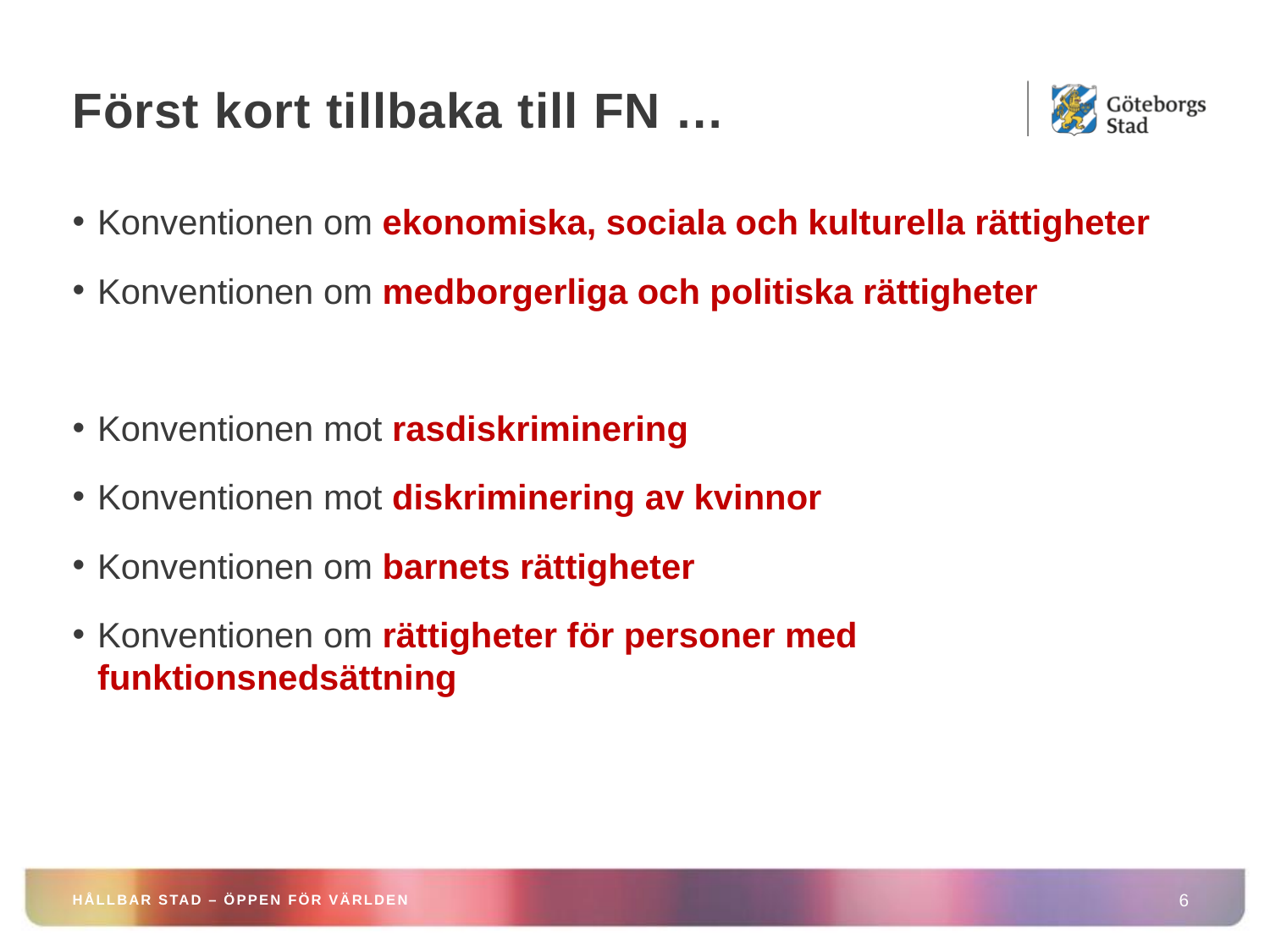

# Först kort tillbaka till FN …
Konventionen om ekonomiska, sociala och kulturella rättigheter
Konventionen om medborgerliga och politiska rättigheter

Konventionen mot rasdiskriminering
Konventionen mot diskriminering av kvinnor
Konventionen om barnets rättigheter
Konventionen om rättigheter för personer med funktionsnedsättning

HÅLLBAR STAD – ÖPPEN FÖR VÄRLDEN
6